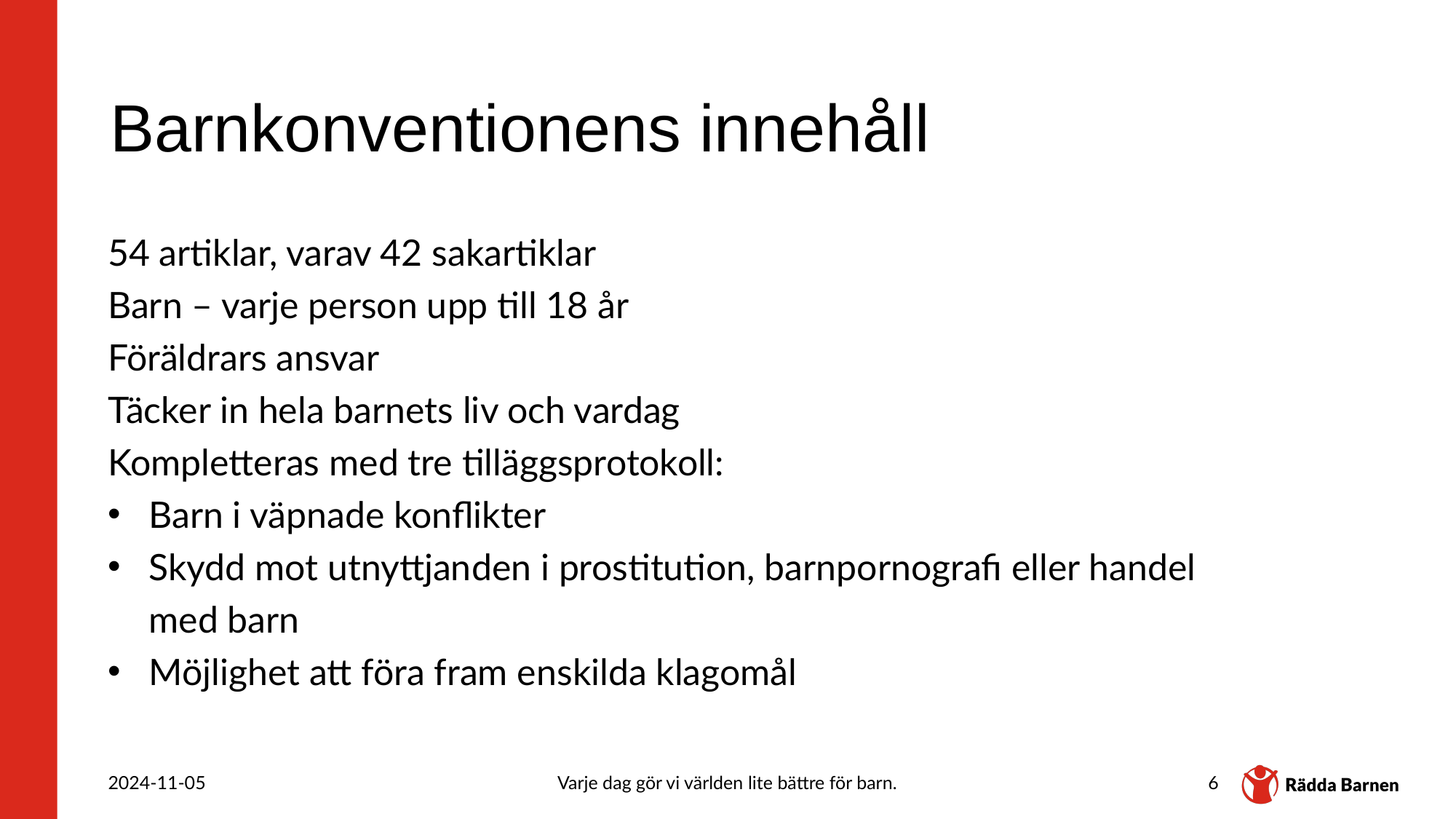

# Barnkonventionens innehåll
54 artiklar, varav 42 sakartiklar
Barn – varje person upp till 18 år
Föräldrars ansvar
Täcker in hela barnets liv och vardag
Kompletteras med tre tilläggsprotokoll:
Barn i väpnade konflikter
Skydd mot utnyttjanden i prostitution, barnpornografi eller handel med barn
Möjlighet att föra fram enskilda klagomål
2024-11-05
Varje dag gör vi världen lite bättre för barn.
6